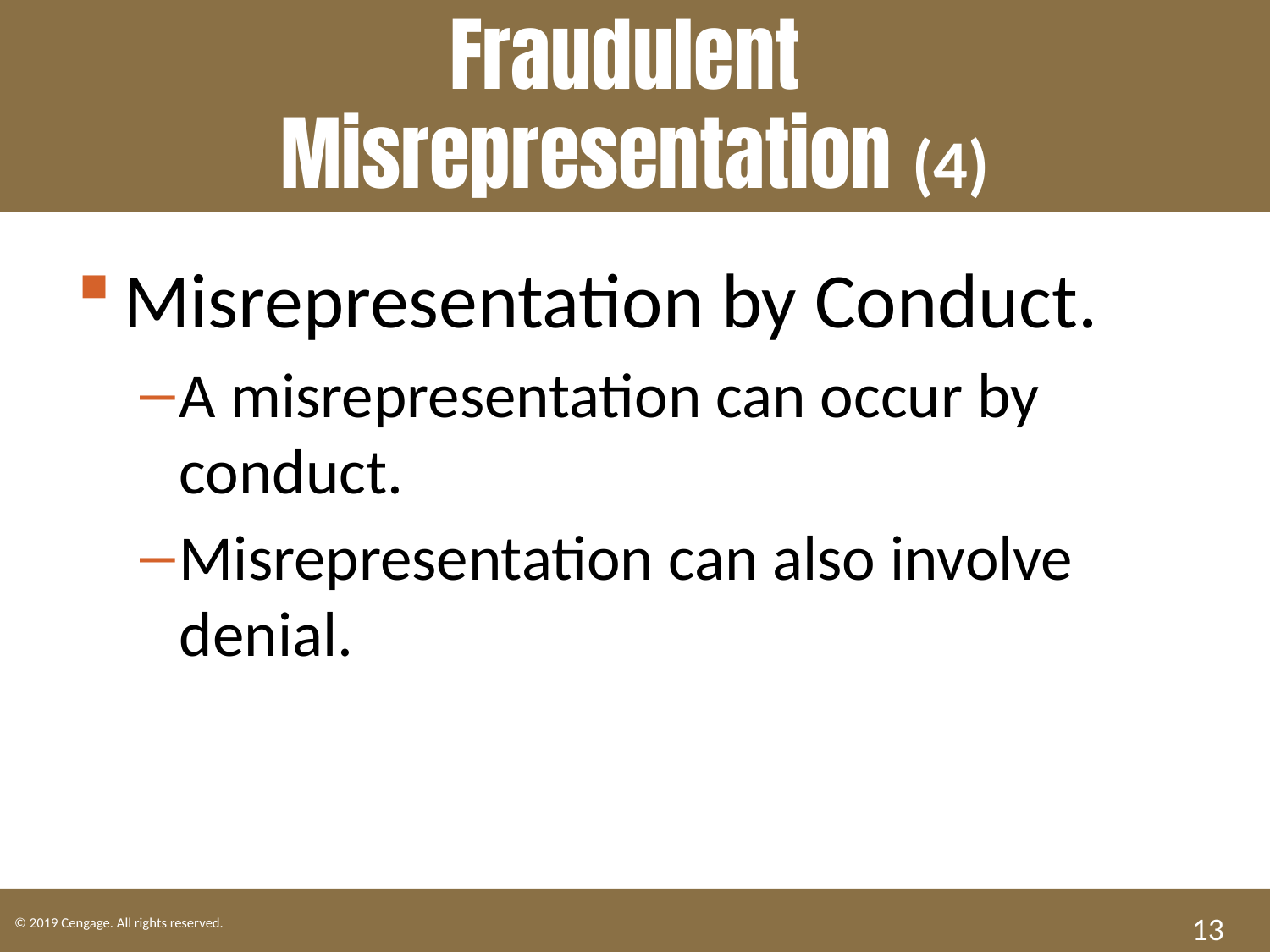

Fraudulent
Misrepresentation (4)
Misrepresentation by Conduct.
A misrepresentation can occur by conduct.
Misrepresentation can also involve denial.
13